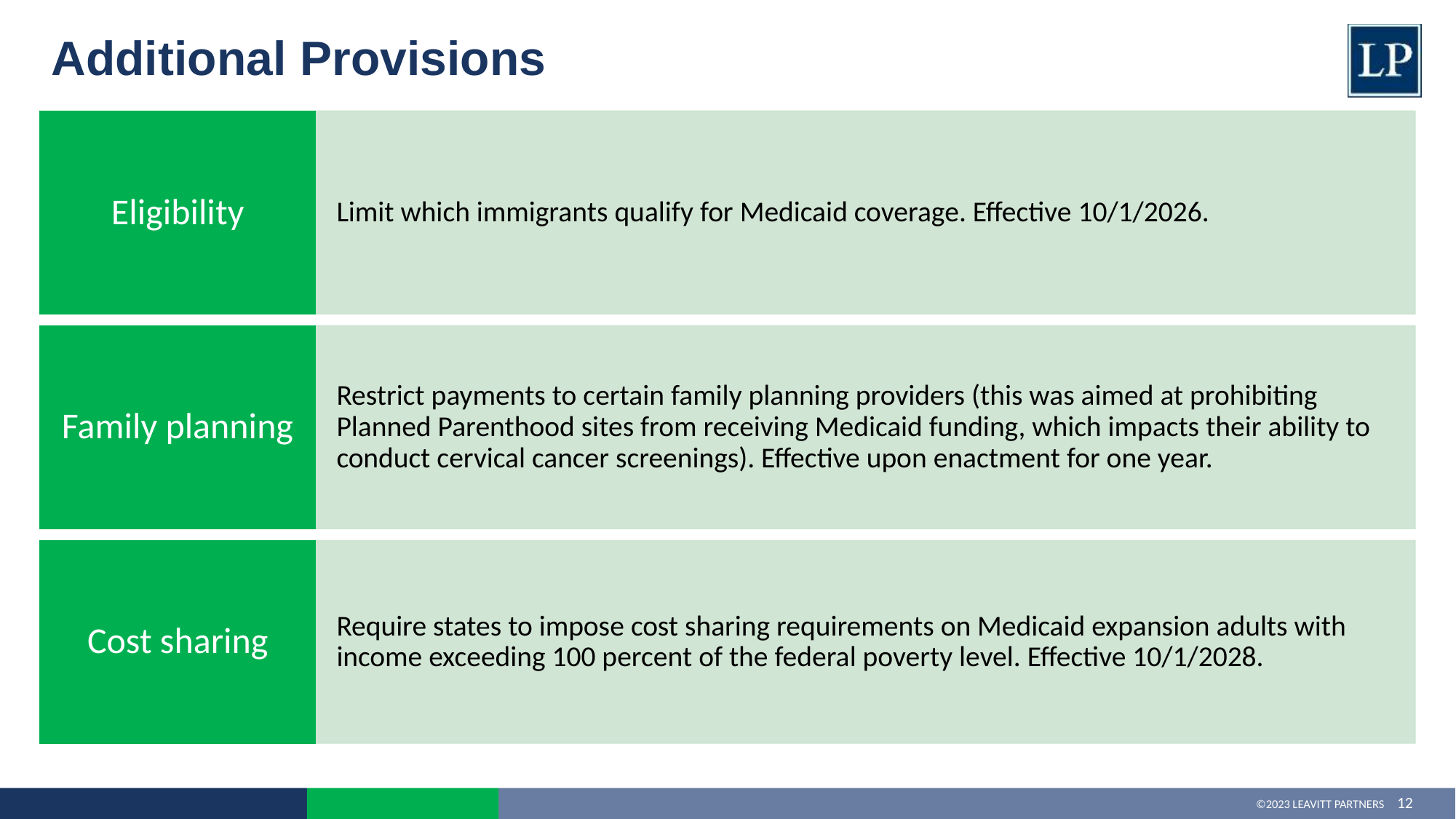

# Additional Provisions
Limit which immigrants qualify for Medicaid coverage. Effective 10/1/2026.
Eligibility
Restrict payments to certain family planning providers (this was aimed at prohibiting Planned Parenthood sites from receiving Medicaid funding, which impacts their ability to conduct cervical cancer screenings). Effective upon enactment for one year.
Family planning
Require states to impose cost sharing requirements on Medicaid expansion adults with income exceeding 100 percent of the federal poverty level. Effective 10/1/2028.
Cost sharing